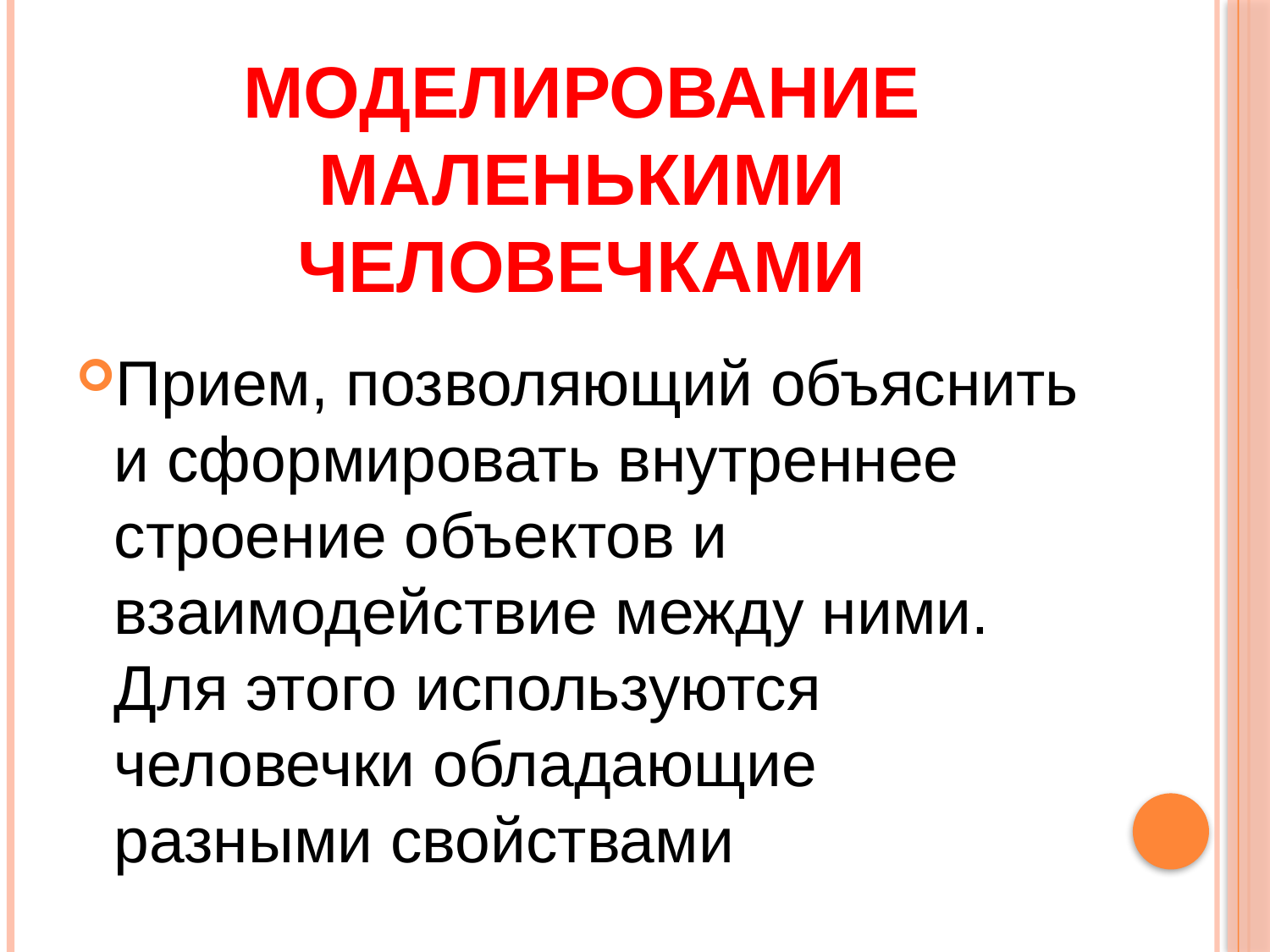

# Моделирование маленькими человечками
Прием, позволяющий объяснить и сформировать внутреннее строение объектов и взаимодействие между ними. Для этого используются человечки обладающие разными свойствами